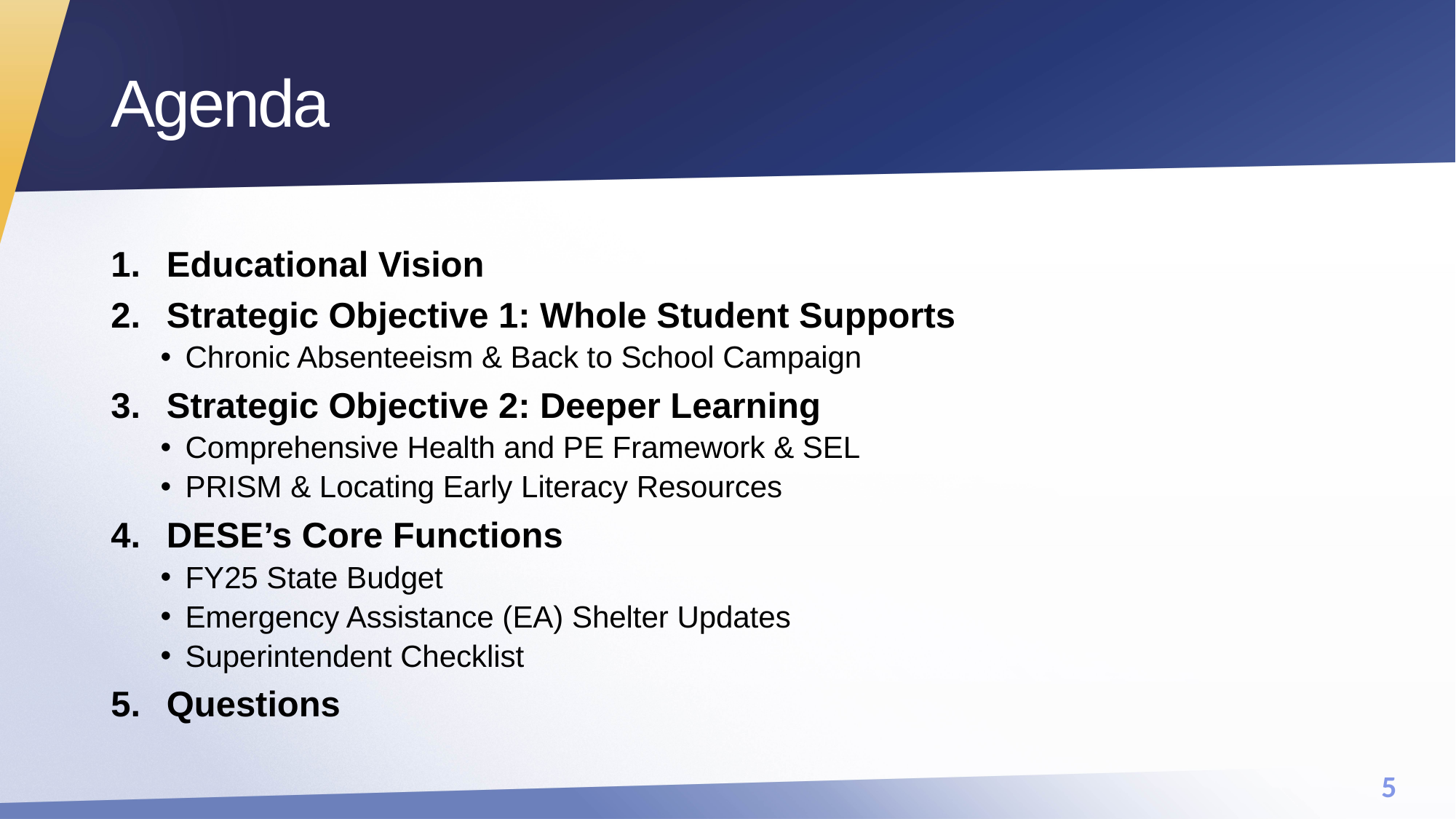

# Agenda
Educational Vision
Strategic Objective 1: Whole Student Supports
Chronic Absenteeism & Back to School Campaign
Strategic Objective 2: Deeper Learning
Comprehensive Health and PE Framework & SEL
PRISM & Locating Early Literacy Resources
DESE’s Core Functions
FY25 State Budget
Emergency Assistance (EA) Shelter Updates
Superintendent Checklist
Questions